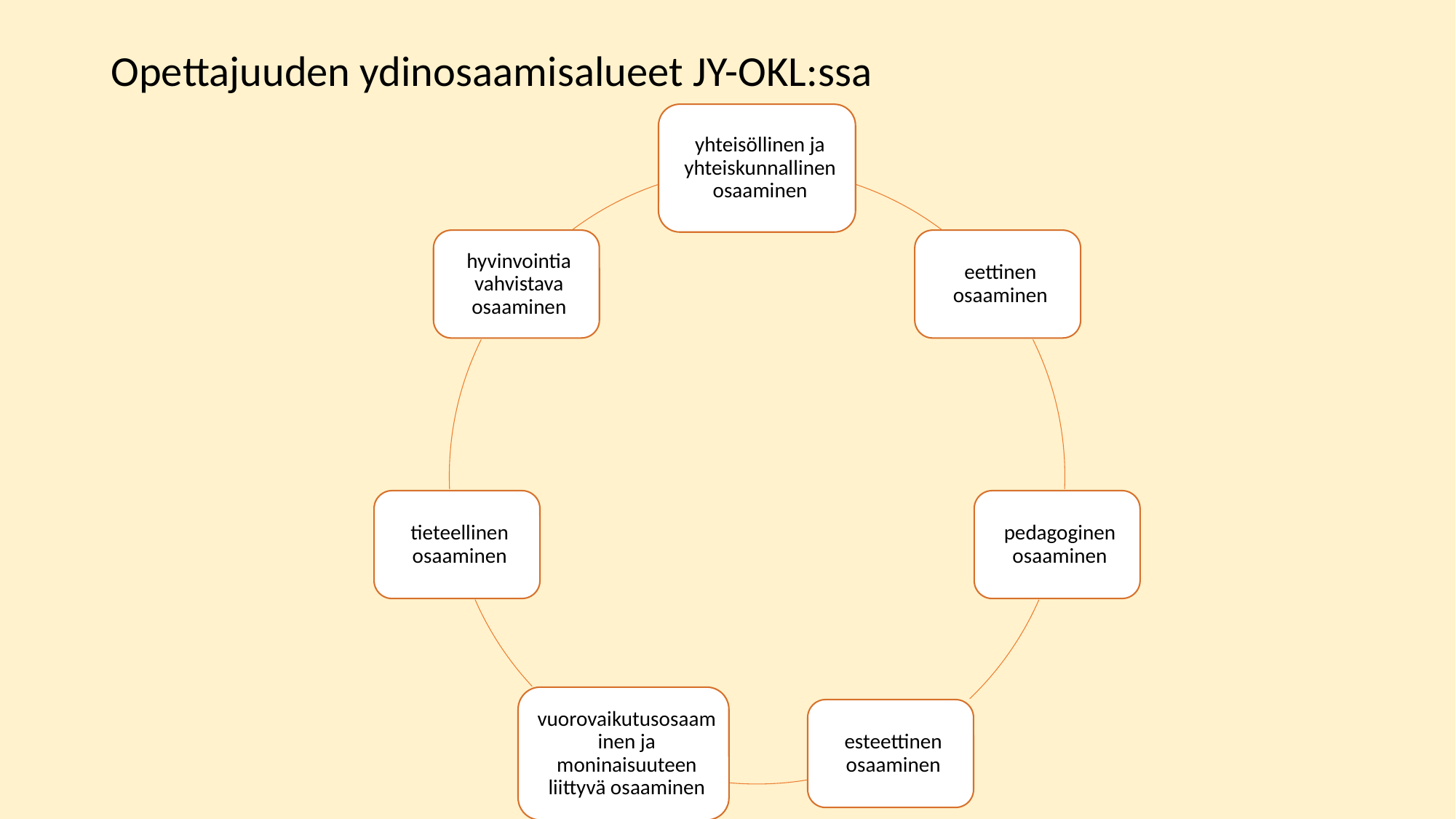

# Opettajuuden ydinosaamisalueet JY-OKL:ssa
yhteisöllinen ja yhteiskunnallinen osaaminen
eettinen osaaminen
pedagoginen osaaminen
esteettinen osaaminen
vuorovaikutusosaaminen ja moninaisuuteen liittyvä osaaminen
tieteellinen osaaminen
hyvinvointia vahvistava osaaminen